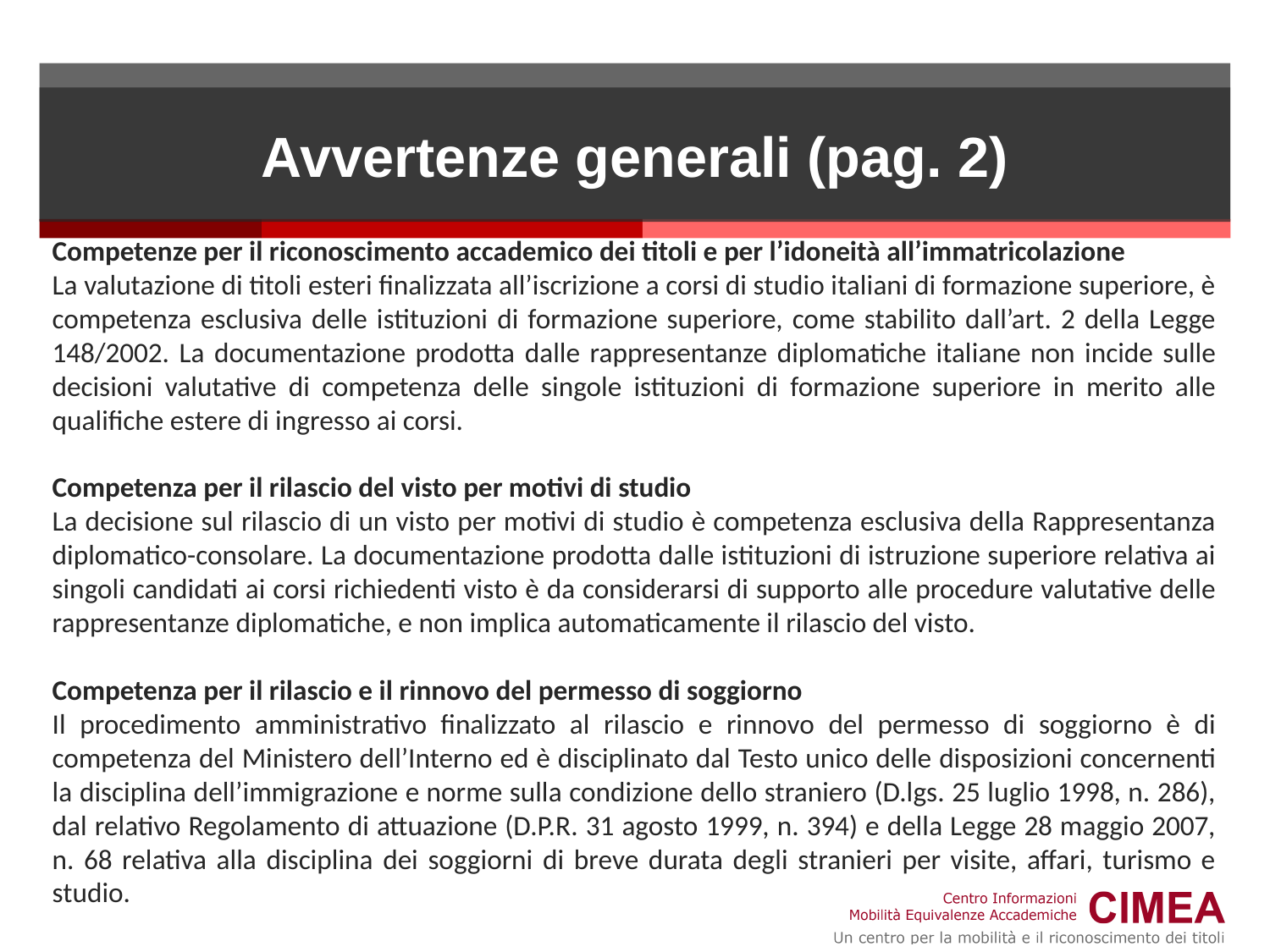

# Avvertenze generali (pag. 2)
Competenze per il riconoscimento accademico dei titoli e per l’idoneità all’immatricolazione
La valutazione di titoli esteri finalizzata all’iscrizione a corsi di studio italiani di formazione superiore, è competenza esclusiva delle istituzioni di formazione superiore, come stabilito dall’art. 2 della Legge 148/2002. La documentazione prodotta dalle rappresentanze diplomatiche italiane non incide sulle decisioni valutative di competenza delle singole istituzioni di formazione superiore in merito alle qualifiche estere di ingresso ai corsi.

Competenza per il rilascio del visto per motivi di studio
La decisione sul rilascio di un visto per motivi di studio è competenza esclusiva della Rappresentanza diplomatico-consolare. La documentazione prodotta dalle istituzioni di istruzione superiore relativa ai singoli candidati ai corsi richiedenti visto è da considerarsi di supporto alle procedure valutative delle rappresentanze diplomatiche, e non implica automaticamente il rilascio del visto.

Competenza per il rilascio e il rinnovo del permesso di soggiorno
Il procedimento amministrativo finalizzato al rilascio e rinnovo del permesso di soggiorno è di competenza del Ministero dell’Interno ed è disciplinato dal Testo unico delle disposizioni concernenti la disciplina dell’immigrazione e norme sulla condizione dello straniero (D.lgs. 25 luglio 1998, n. 286), dal relativo Regolamento di attuazione (D.P.R. 31 agosto 1999, n. 394) e della Legge 28 maggio 2007, n. 68 relativa alla disciplina dei soggiorni di breve durata degli stranieri per visite, affari, turismo e studio.